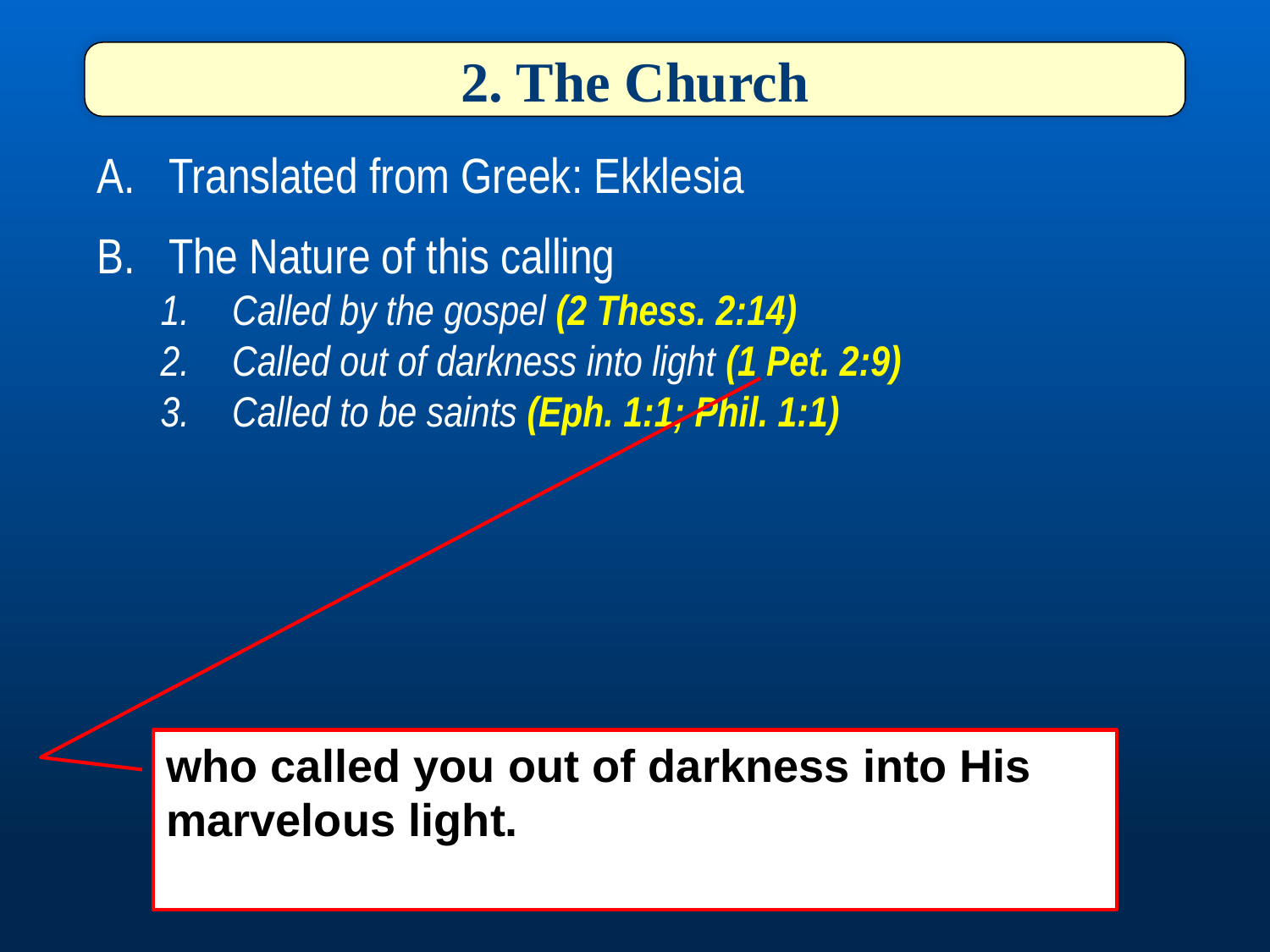

2. The Church

Translated from Greek: Ekklesia

The Nature of this calling
Called by the gospel (2 Thess. 2:14)
Called out of darkness into light (1 Pet. 2:9)
Called to be saints (Eph. 1:1; Phil. 1:1)

who called you out of darkness into His marvelous light.